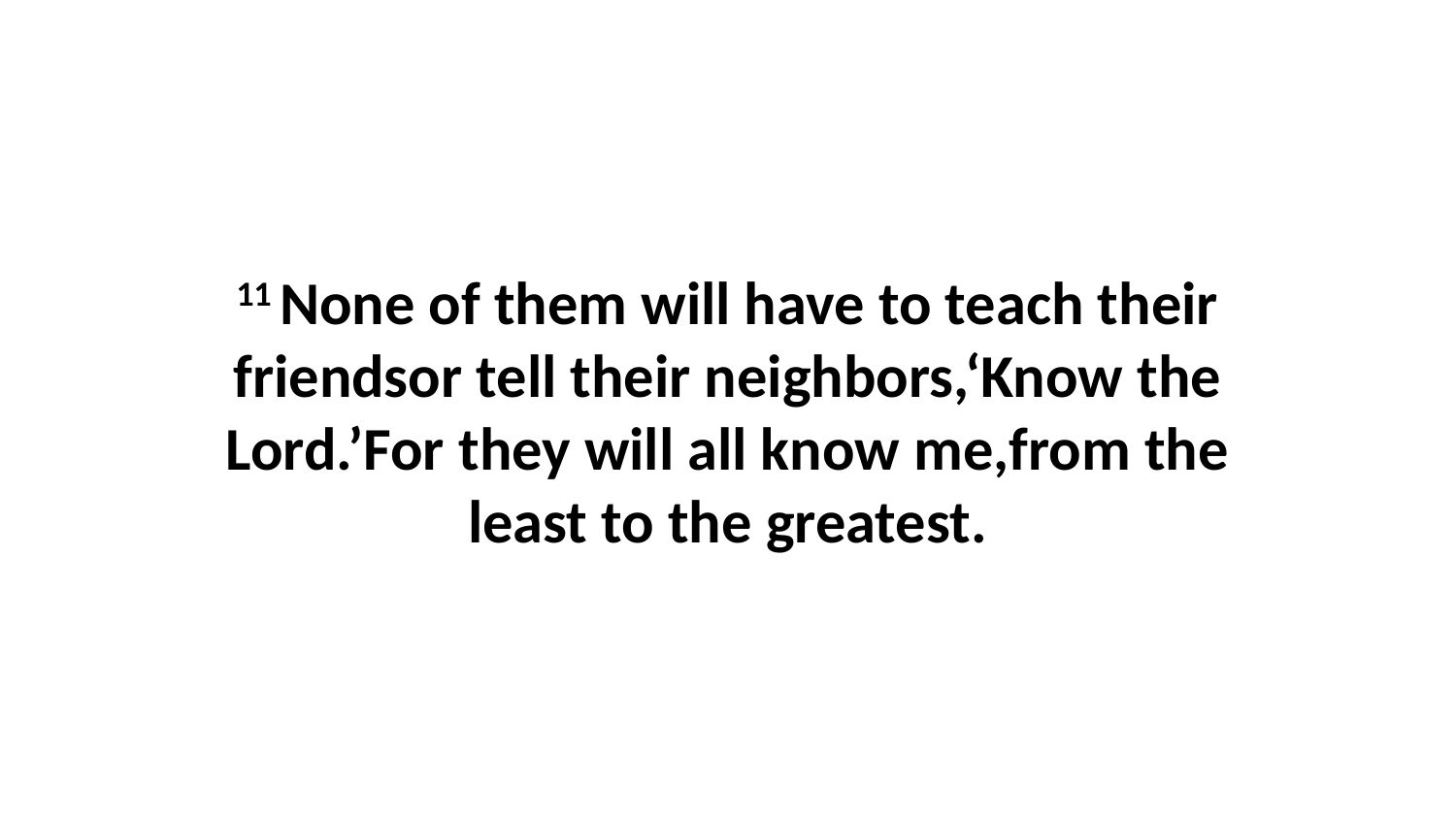

11 None of them will have to teach their friendsor tell their neighbors,‘Know the Lord.’For they will all know me,from the least to the greatest.